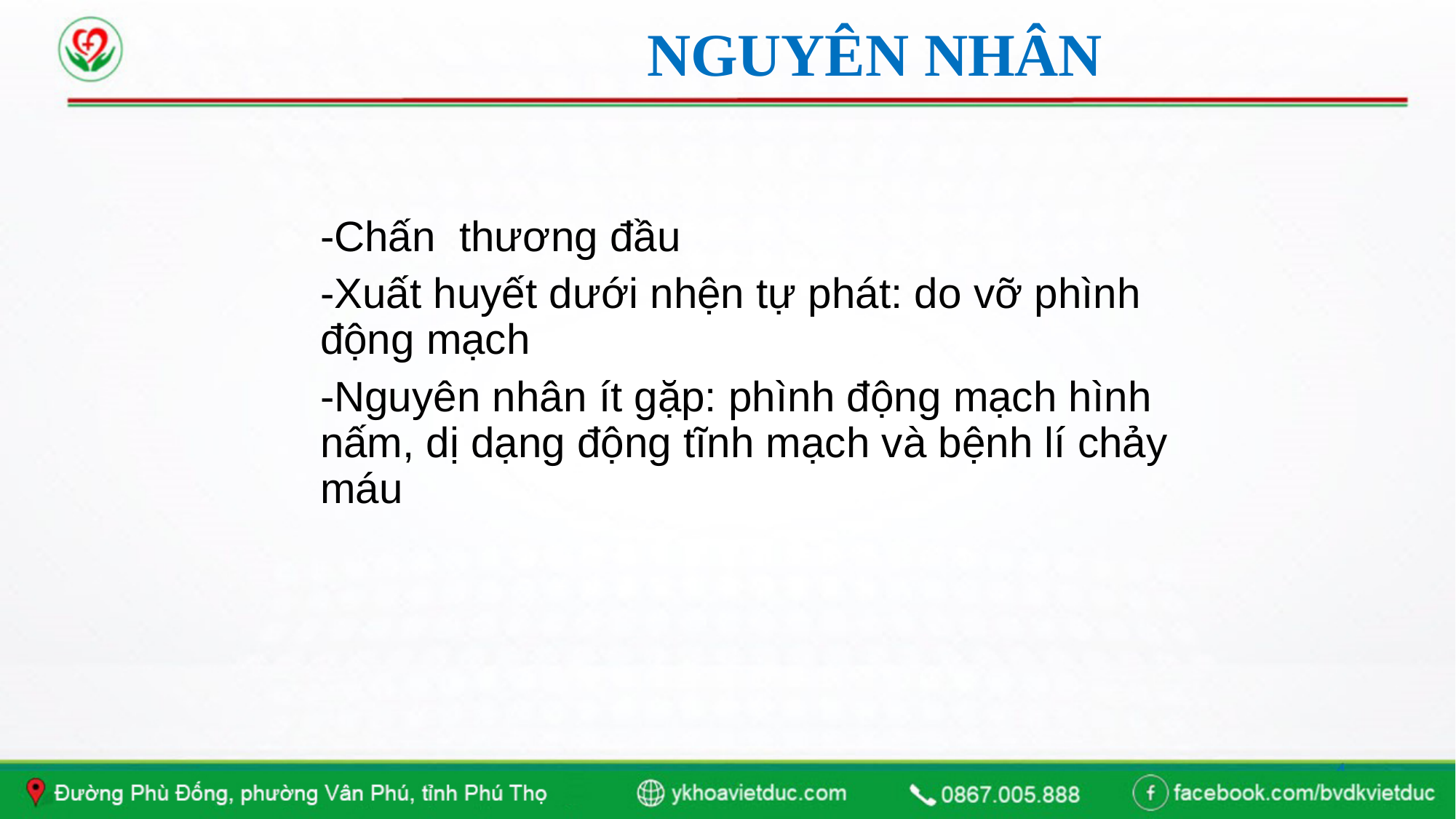

# NGUYÊN NHÂN
-Chấn  thương đầu
-Xuất huyết dưới nhện tự phát: do vỡ phình động mạch
-Nguyên nhân ít gặp: phình động mạch hình nấm, dị dạng động tĩnh mạch và bệnh lí chảy máu